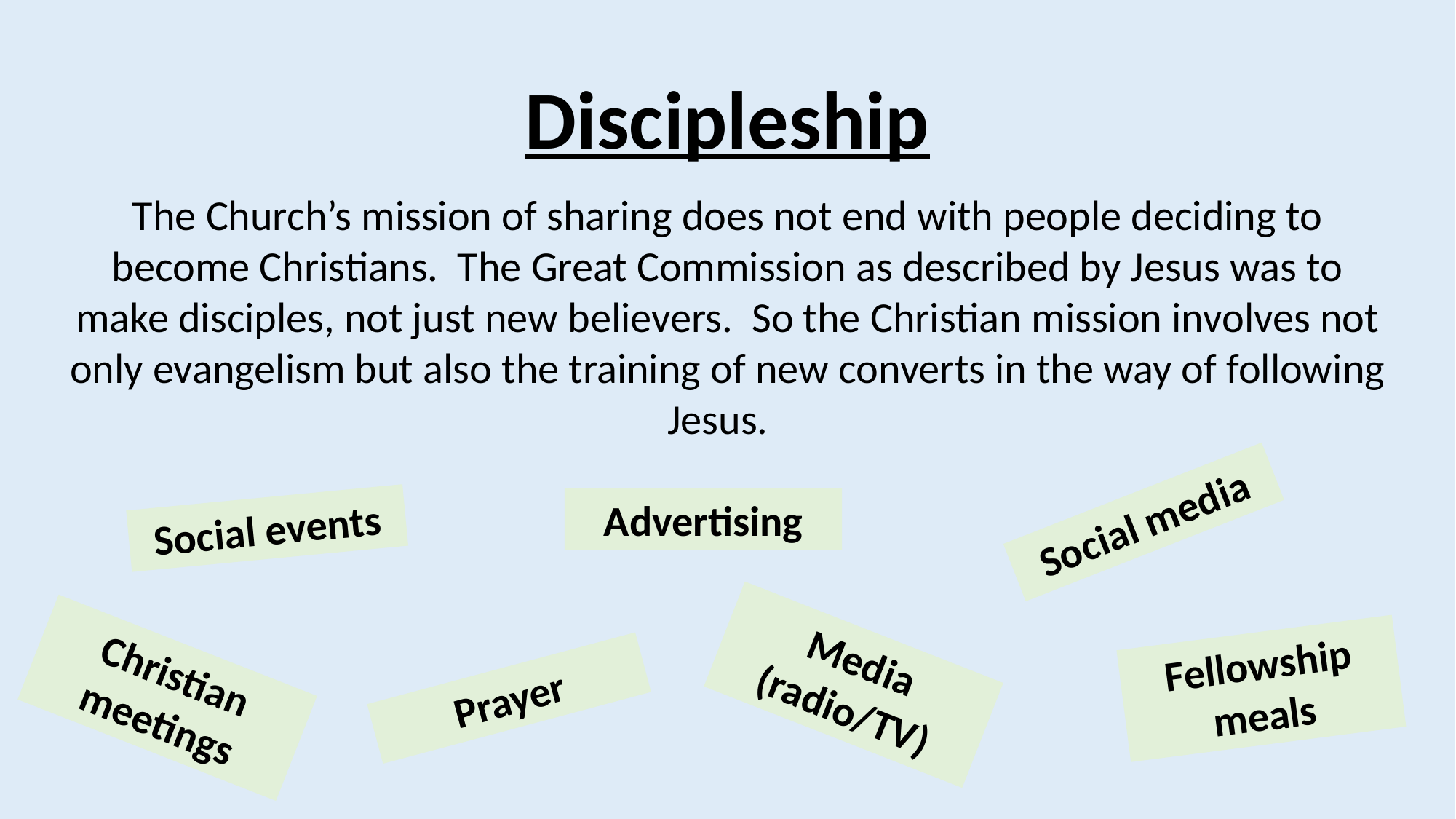

# Discipleship
The Church’s mission of sharing does not end with people deciding to become Christians.  The Great Commission as described by Jesus was to make disciples, not just new believers.  So the Christian mission involves not only evangelism but also the training of new converts in the way of following Jesus.
Advertising
Social media
Social events
Media (radio/TV)
Fellowship meals
Christian meetings
Prayer